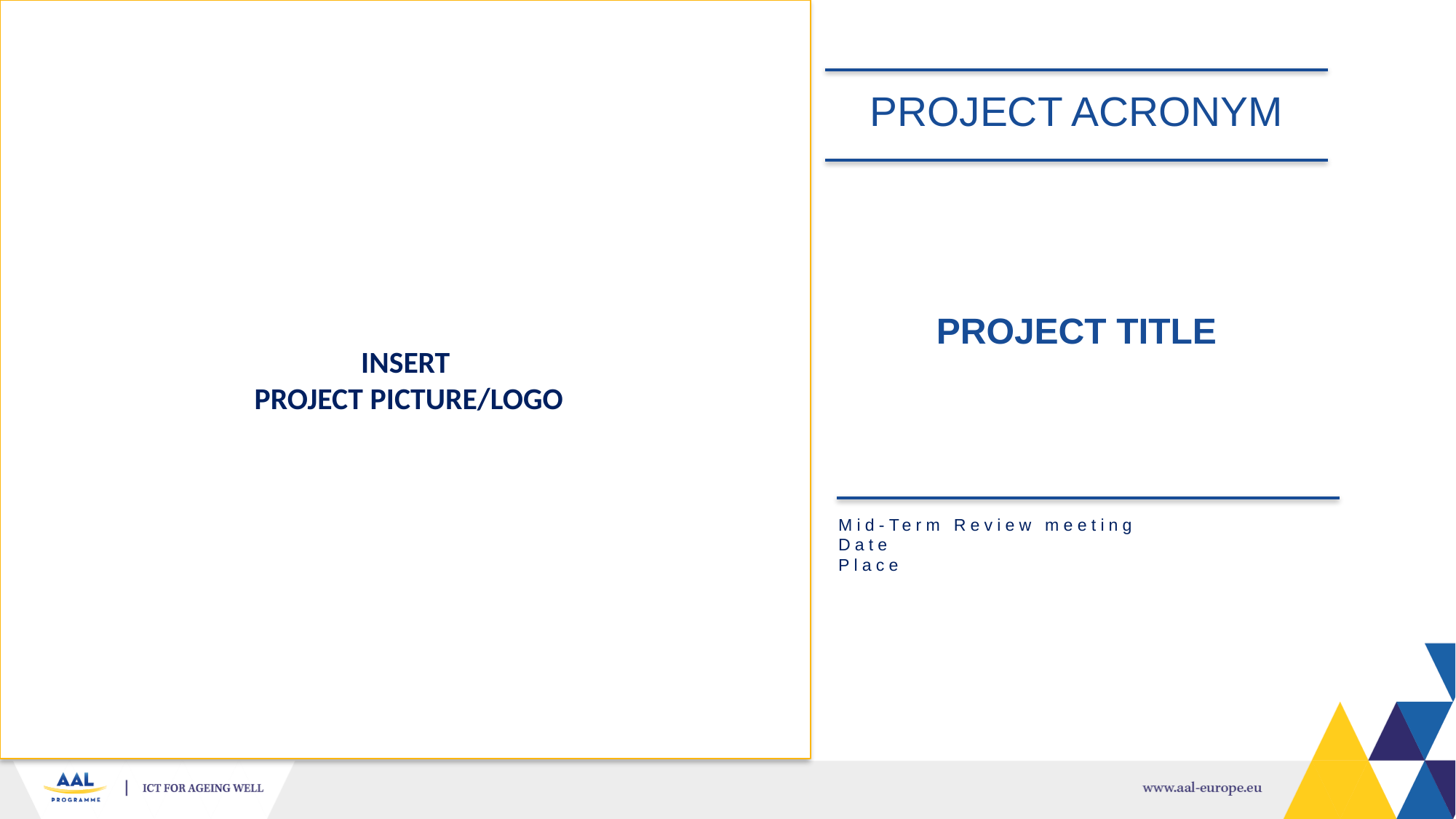

INSERT
 PROJECT PICTURE/LOGO
# PROJECT ACRONYM PROJECT TITLE
Mid-Term Review meeting
Date
Place